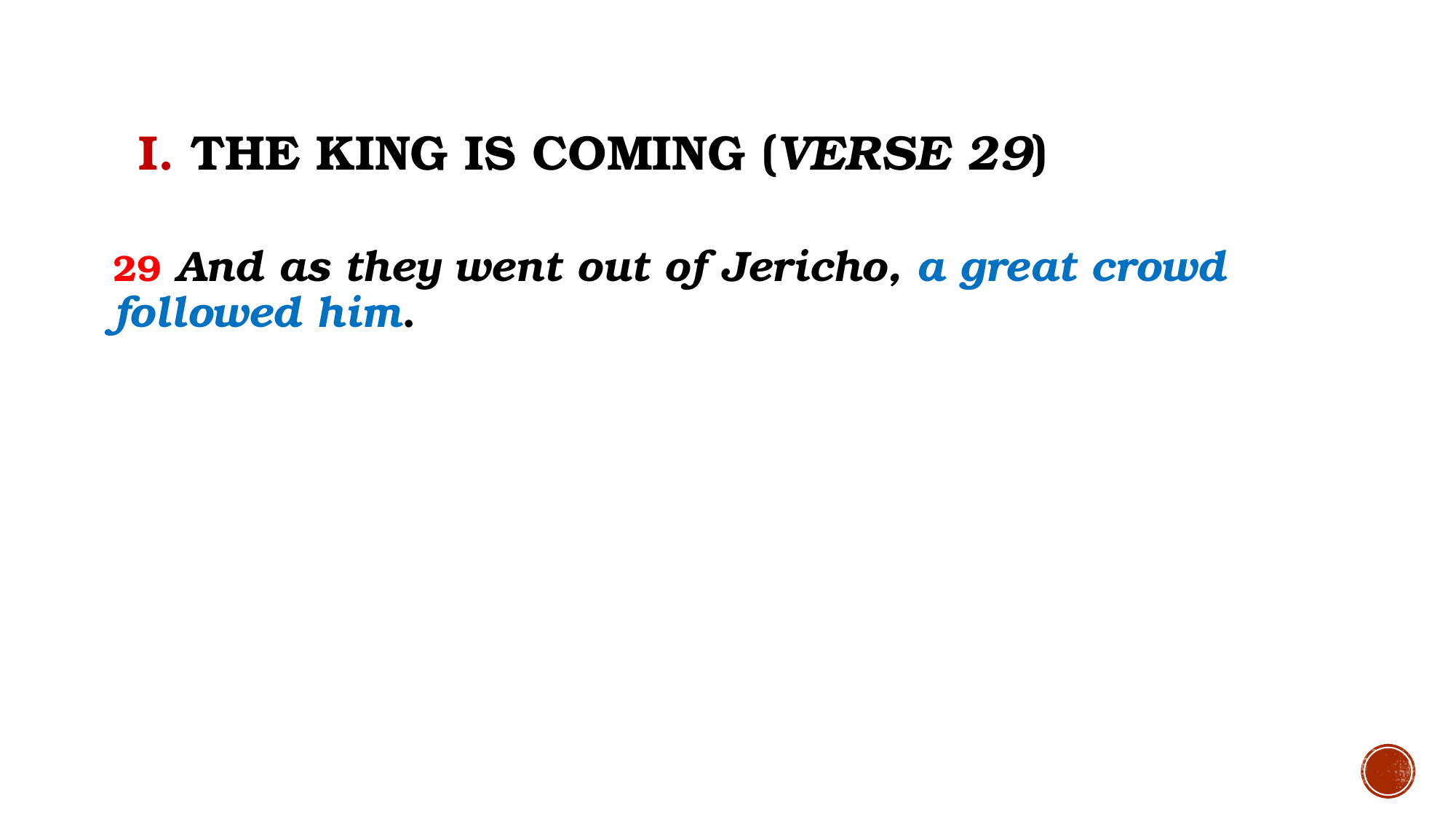

# I. The King is coming (verse 29)
29 And as they went out of Jericho, a great crowd followed him.